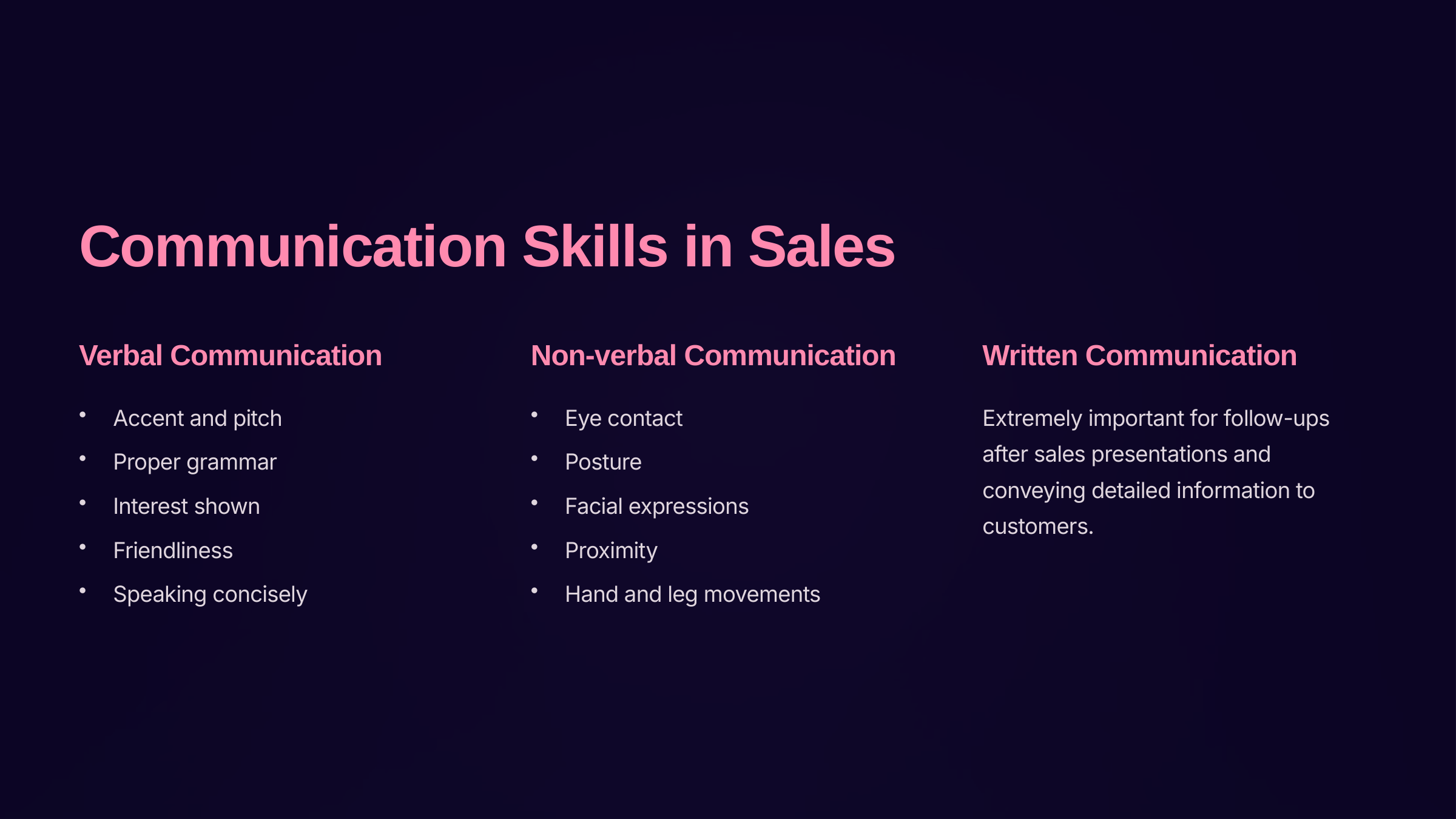

Communication Skills in Sales
Verbal Communication
Non-verbal Communication
Written Communication
Accent and pitch
Eye contact
Extremely important for follow-ups after sales presentations and conveying detailed information to customers.
Proper grammar
Posture
Interest shown
Facial expressions
Friendliness
Proximity
Speaking concisely
Hand and leg movements